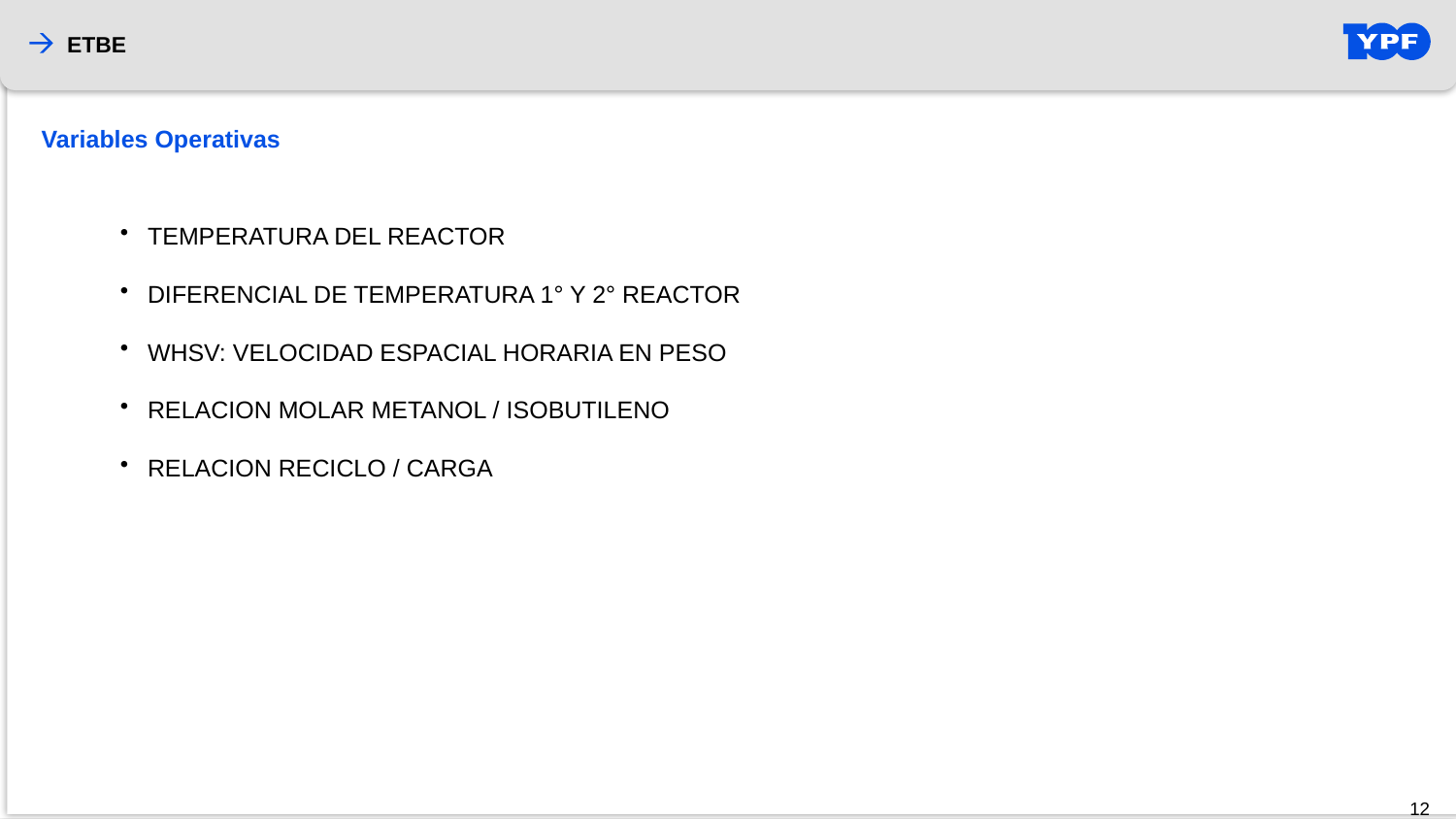

ETBE
Variables Operativas

TEMPERATURA DEL REACTOR
DIFERENCIAL DE TEMPERATURA 1° Y 2° REACTOR
WHSV: VELOCIDAD ESPACIAL HORARIA EN PESO
RELACION MOLAR METANOL / ISOBUTILENO
RELACION RECICLO / CARGA
12